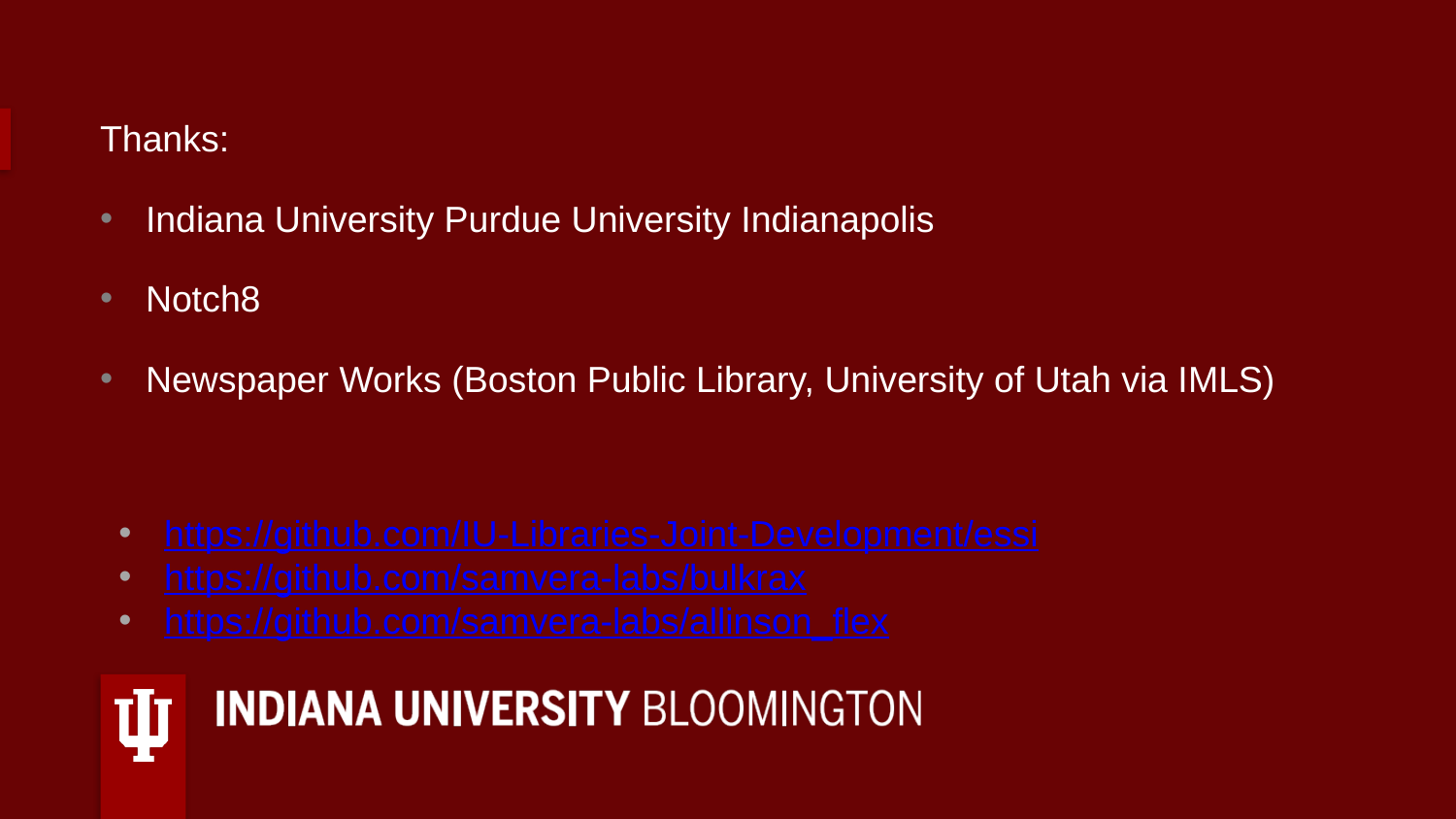

Thanks:
Indiana University Purdue University Indianapolis
Notch8
Newspaper Works (Boston Public Library, University of Utah via IMLS)
https://github.com/IU-Libraries-Joint-Development/essi
https://github.com/samvera-labs/bulkrax
https://github.com/samvera-labs/allinson_flex